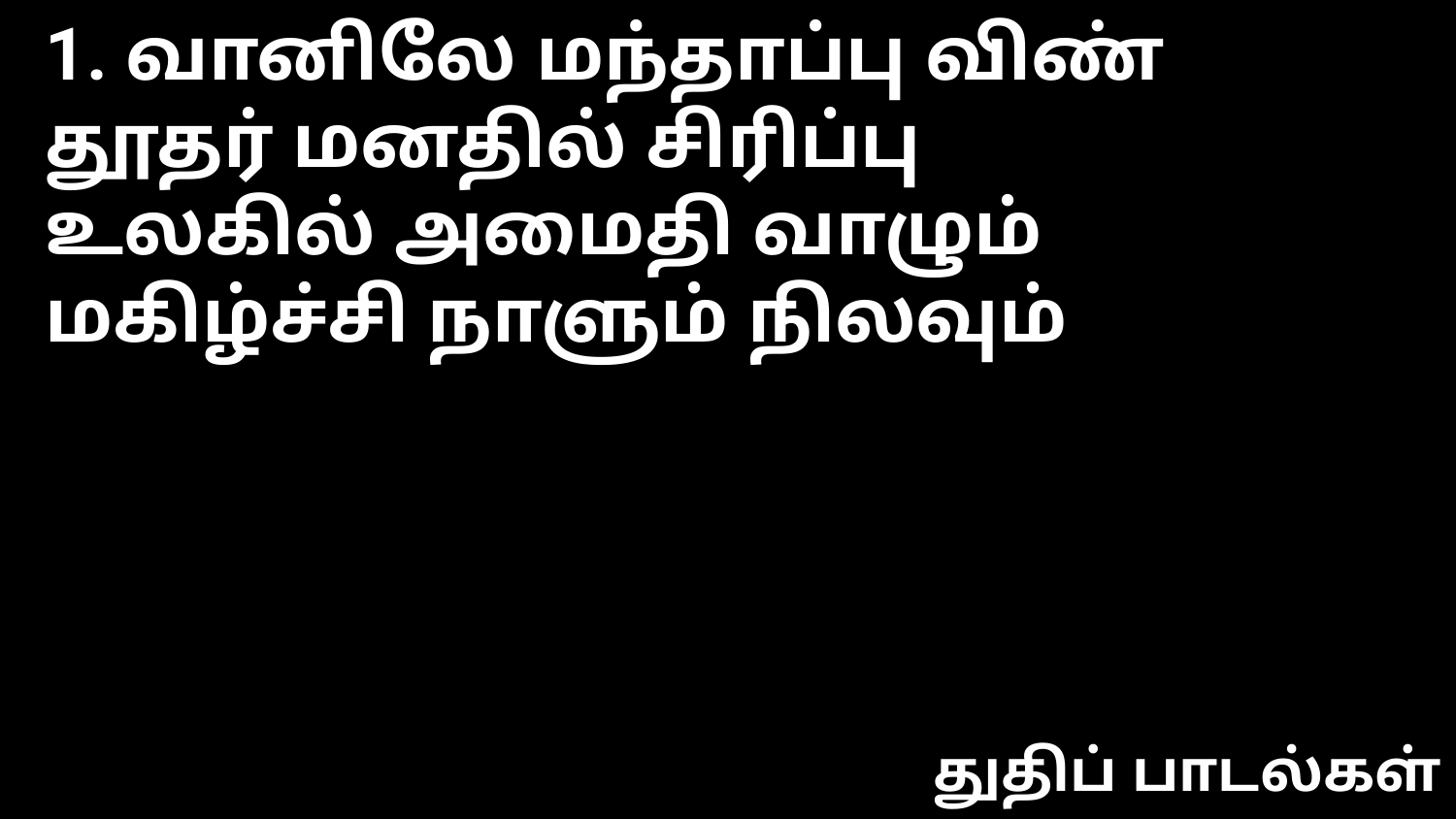

1. வானிலே மந்தாப்பு விண் தூதர் மனதில் சிரிப்பு
உலகில் அமைதி வாழும் மகிழ்ச்சி நாளும் நிலவும்

துதிப் பாடல்கள்